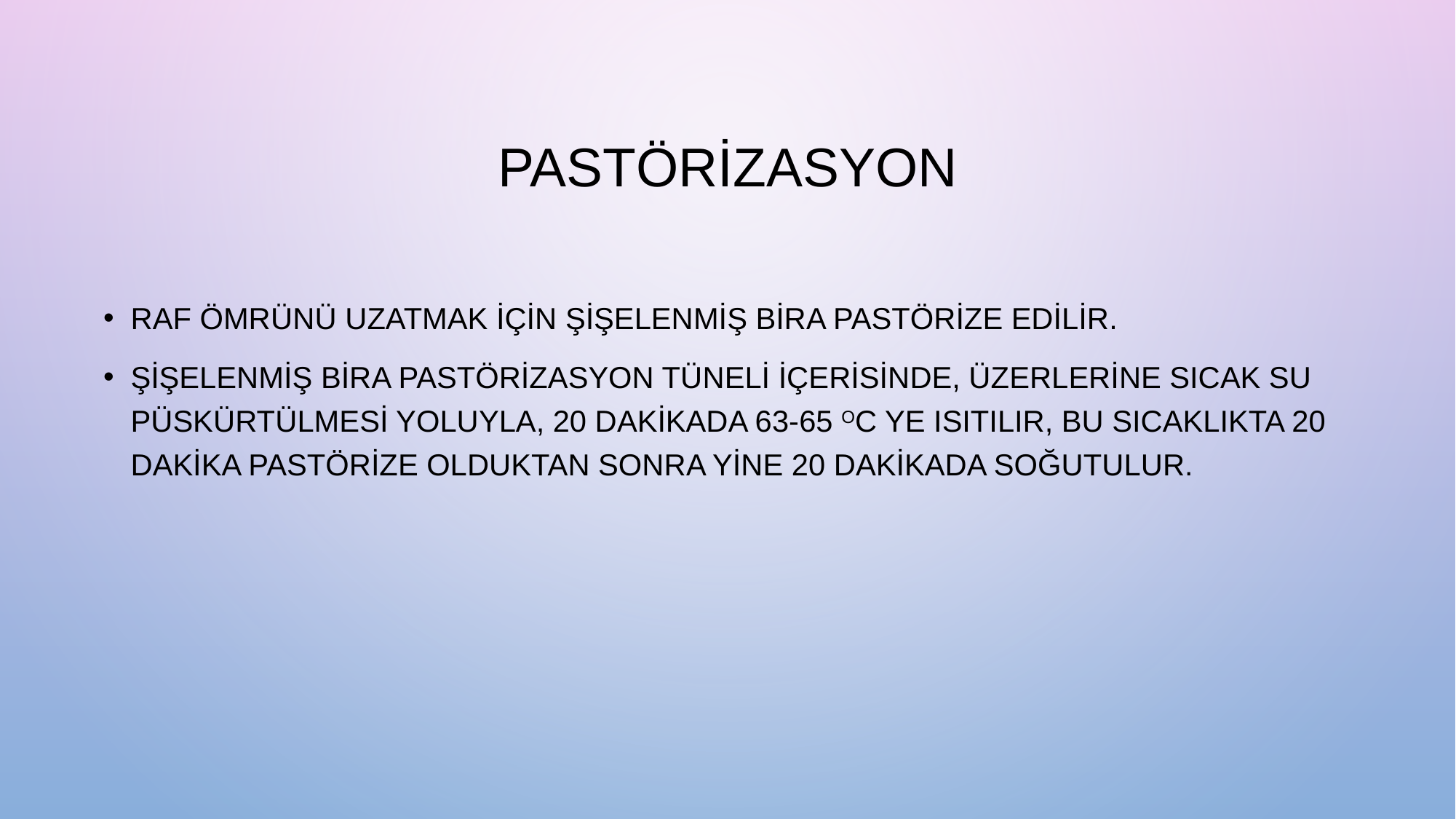

# Pastörizasyon
raf ömrünü uzatmak için ŞİŞELENMİŞ BİRA pastÖrize edilir.
Şişelenmiş bira pastÖrizasyon tüneli içerisinde, üzerlerine sıcak su püskürtülmesi yoluyla, 20 dakikada 63-65 oC ye ısıtılır, bu sıcaklıkta 20 dakika pastörize olduktan sonra yine 20 dakikada soğutulur.